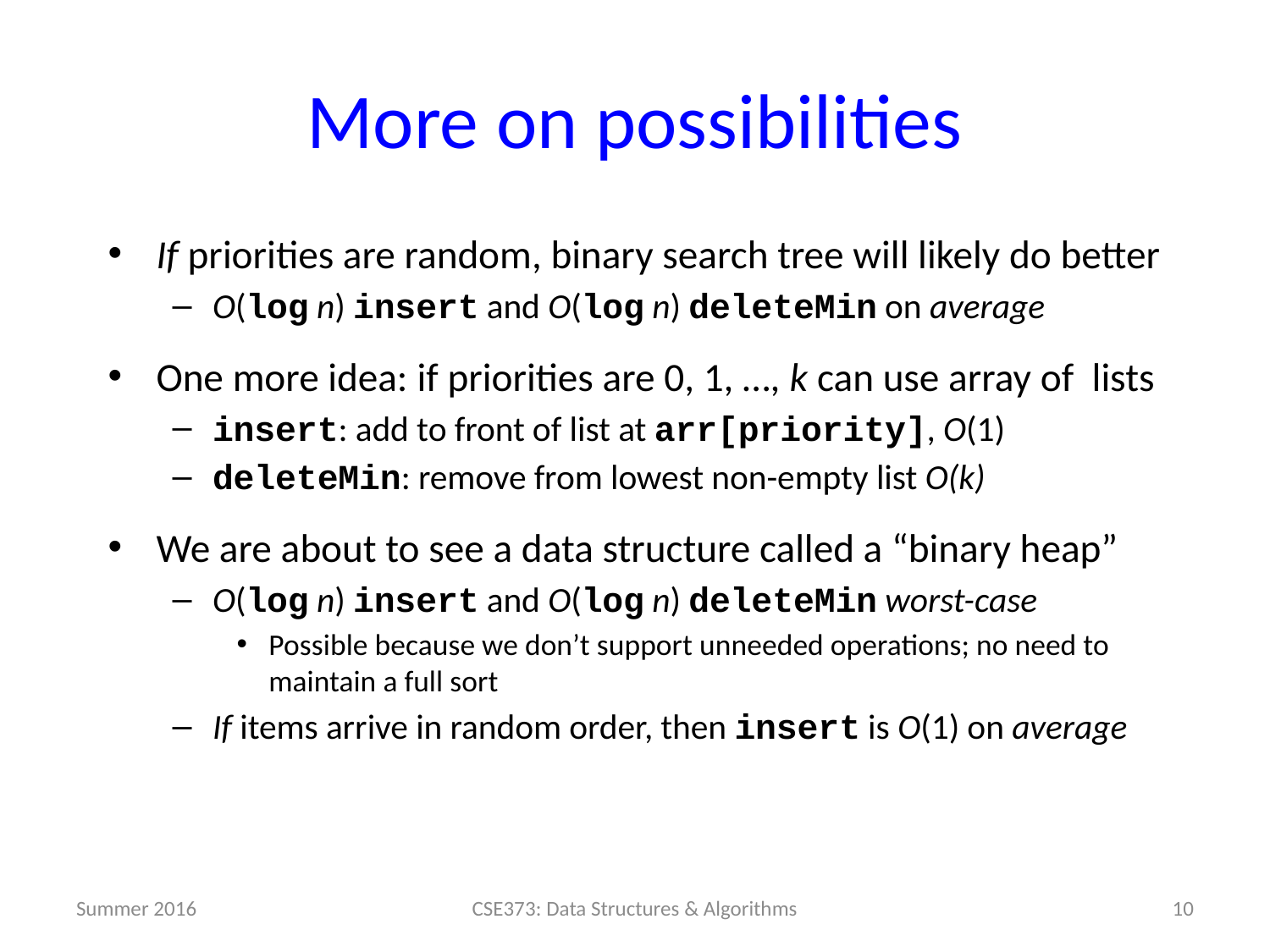

# More on possibilities
If priorities are random, binary search tree will likely do better
O(log n) insert and O(log n) deleteMin on average

One more idea: if priorities are 0, 1, …, k can use array of  lists
insert: add to front of list at arr[priority], O(1)
deleteMin: remove from lowest non-empty list O(k)

We are about to see a data structure called a “binary heap”
O(log n) insert and O(log n) deleteMin worst-case
Possible because we don’t support unneeded operations; no need to maintain a full sort
If items arrive in random order, then insert is O(1) on average

Summer 2016
10
CSE373: Data Structures & Algorithms